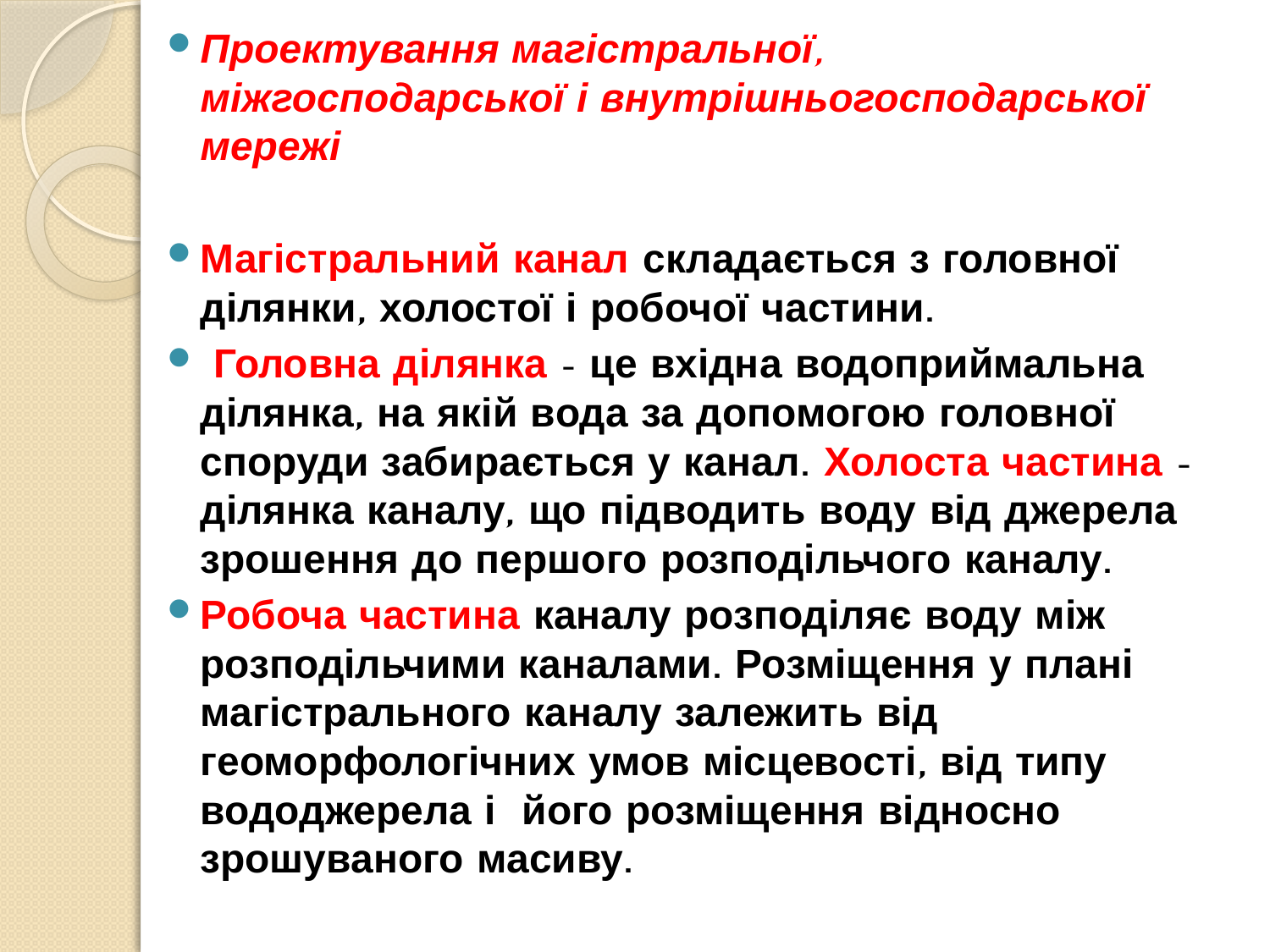

Проектування магістральної, міжгосподарської і внутрішньогосподарської мережі

Магістральний канал складається з головної ділянки, холостої і робочої частини.
 Головна ділянка - це вхідна водоприймальна ділянка, на якій вода за допомогою головної споруди забирається у канал. Холоста частина - ділянка каналу, що підводить воду від джерела зрошення до першого розподільчого каналу.
Робоча частина каналу розподіляє воду між розподільчими каналами. Розміщення у плані магістрального каналу залежить від геоморфологічних умов місцевості, від типу вододжерела і  його розміщення відносно зрошуваного масиву.